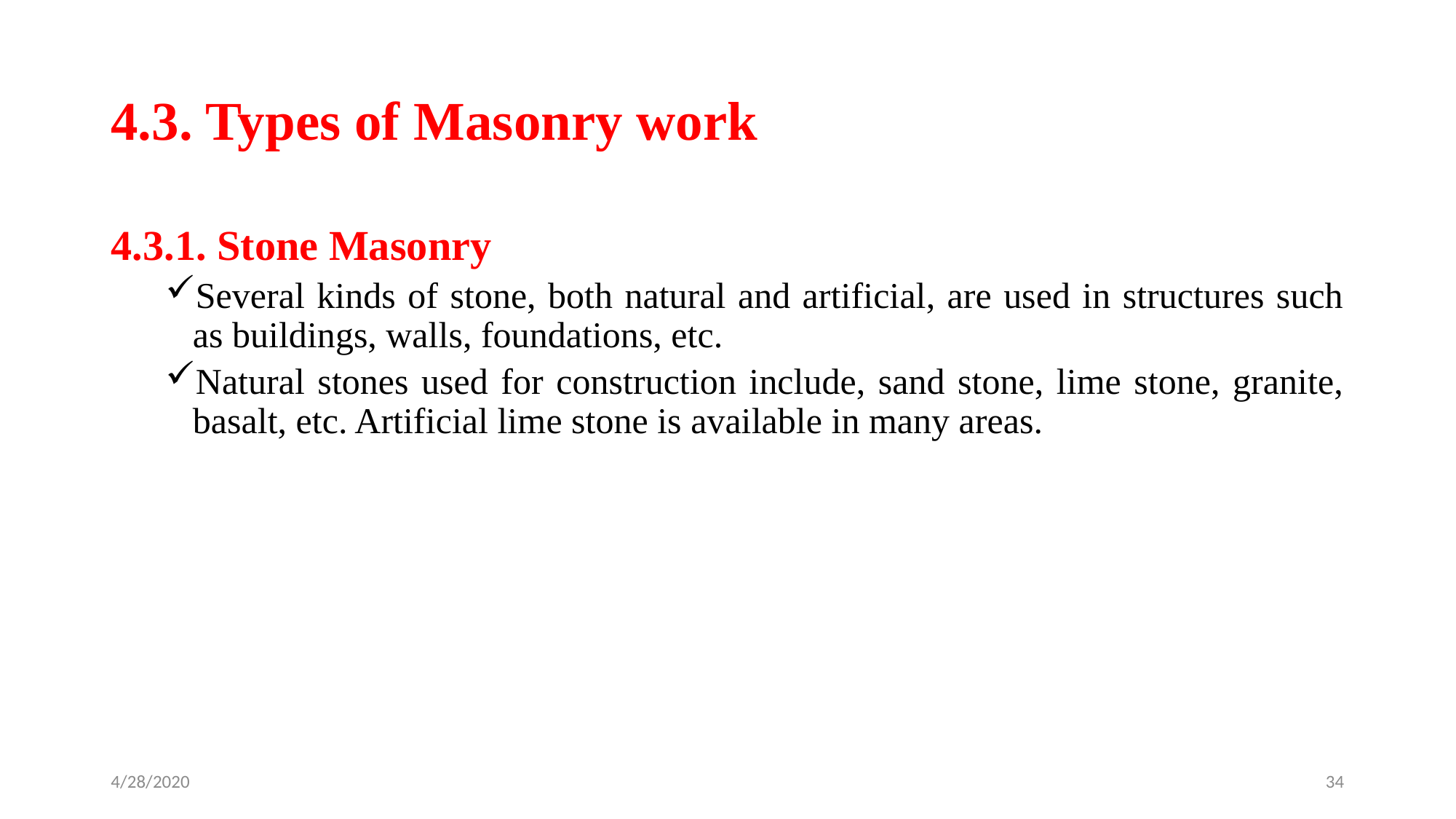

# 4.3. Types of Masonry work
4.3.1. Stone Masonry
Several kinds of stone, both natural and artificial, are used in structures such as buildings, walls, foundations, etc.
Natural stones used for construction include, sand stone, lime stone, granite, basalt, etc. Artificial lime stone is available in many areas.
4/28/2020
34